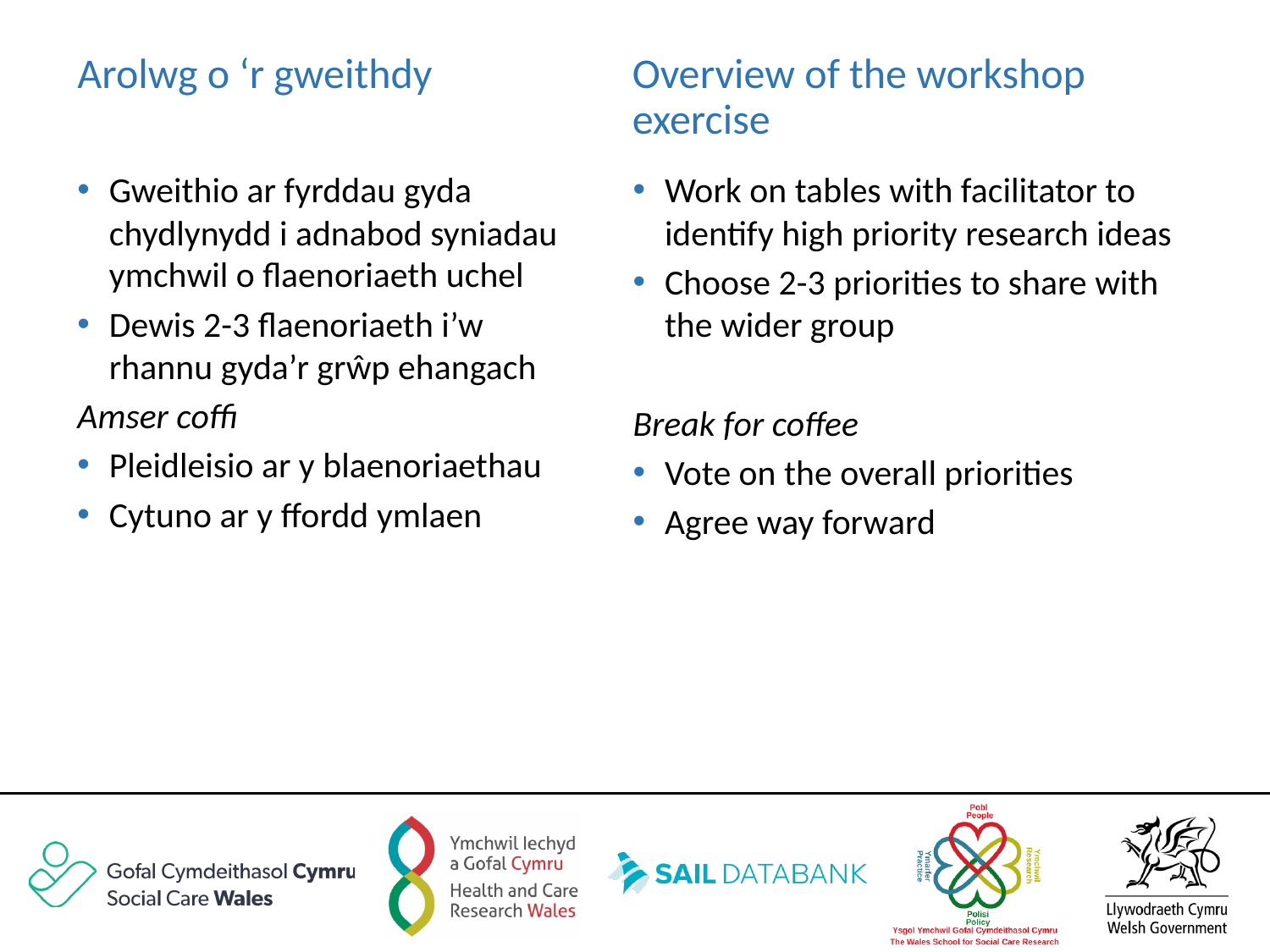

Overview of the workshop exercise

Arolwg o ‘r gweithdy
Gweithio ar fyrddau gyda chydlynydd i adnabod syniadau ymchwil o flaenoriaeth uchel
Dewis 2-3 flaenoriaeth i’w rhannu gyda’r grŵp ehangach
Amser coffi
Pleidleisio ar y blaenoriaethau
Cytuno ar y ffordd ymlaen
Work on tables with facilitator to identify high priority research ideas
Choose 2-3 priorities to share with the wider group

Break for coffee
Vote on the overall priorities
Agree way forward